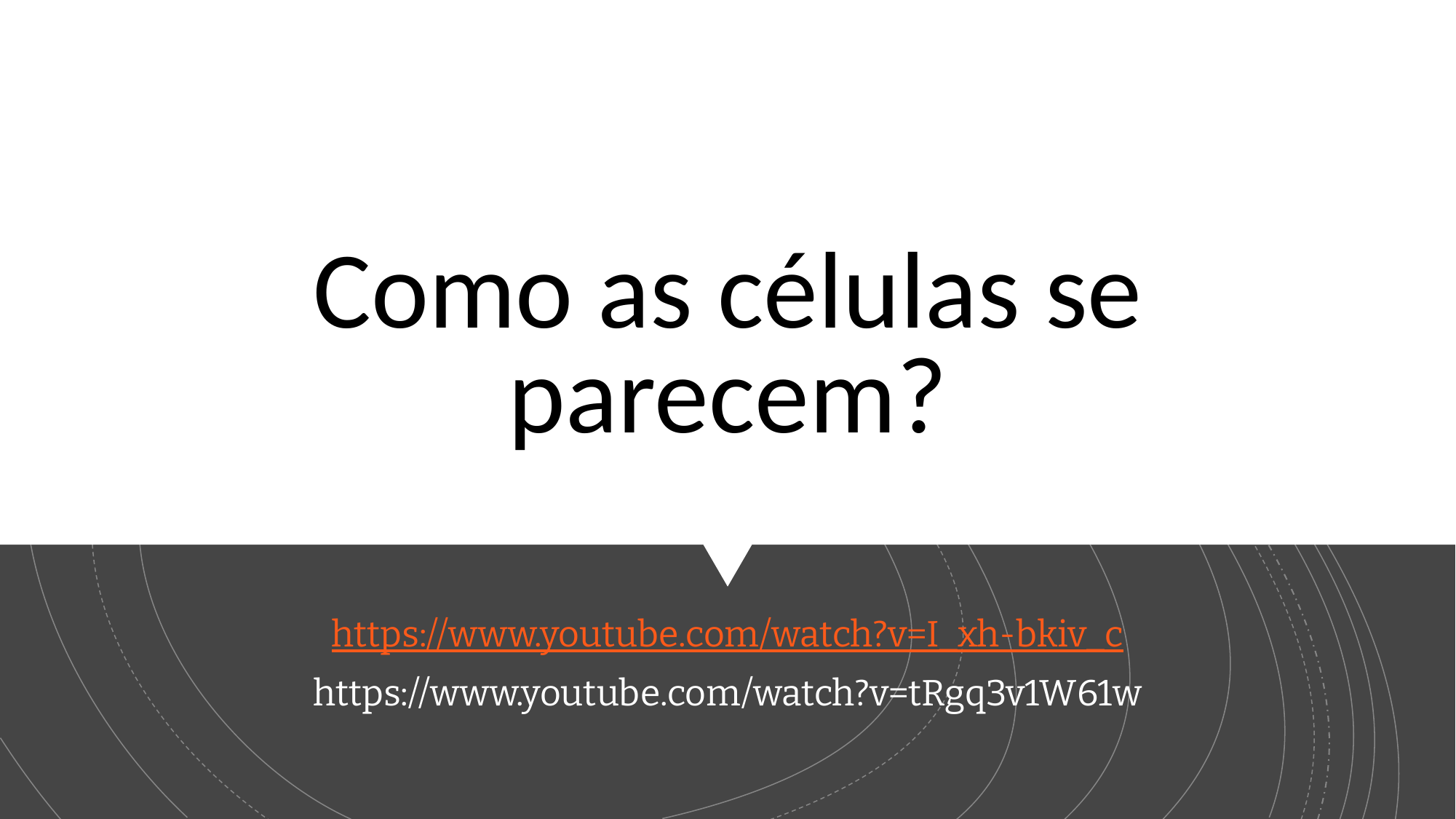

# Como as células se parecem?

https://www.youtube.com/watch?v=I_xh-bkiv_c
https://www.youtube.com/watch?v=tRgq3v1W61w